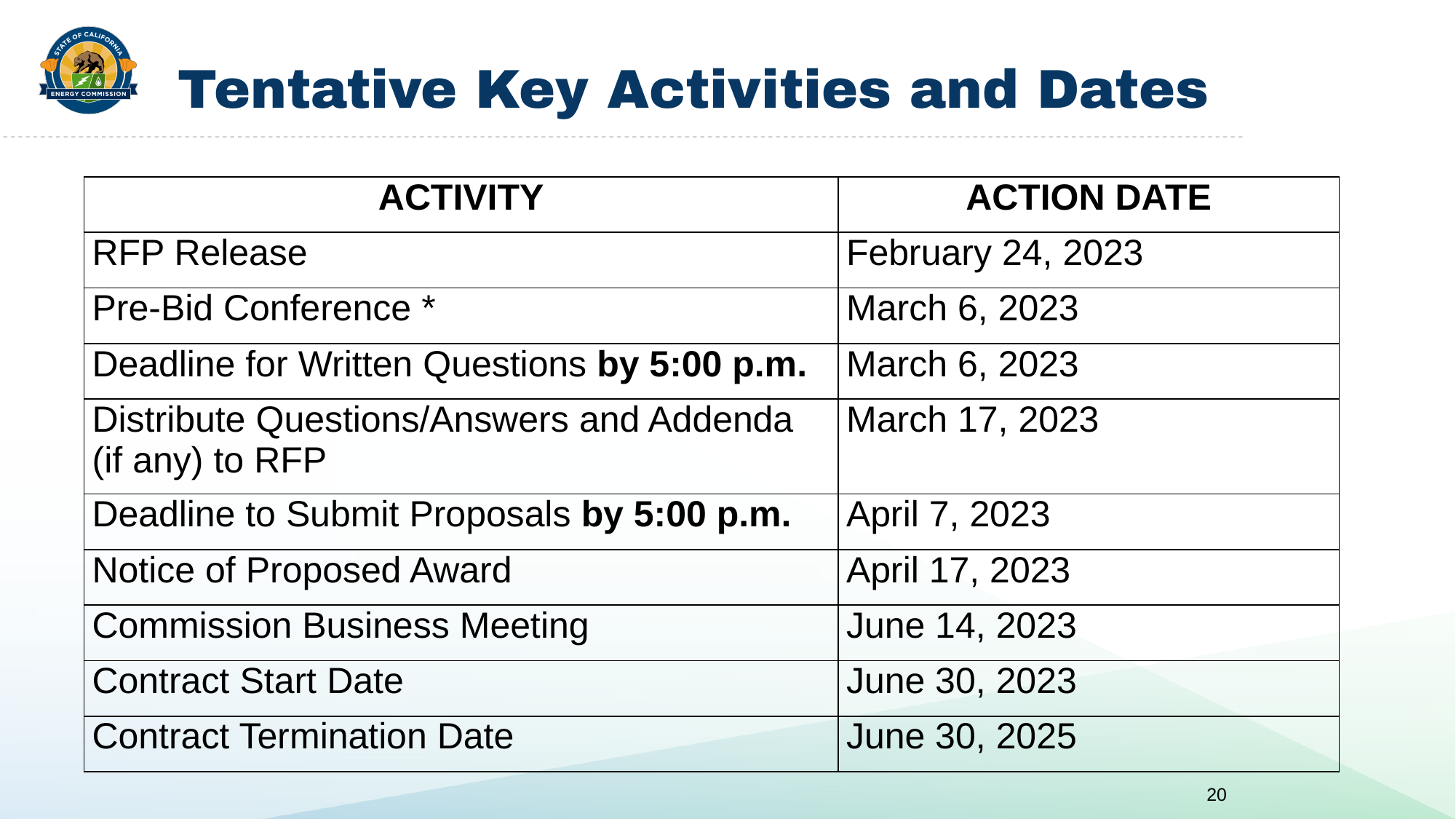

# Tentative Key Activities and Dates
| ACTIVITY | ACTION DATE |
| --- | --- |
| RFP Release | February 24, 2023 |
| Pre-Bid Conference \* | March 6, 2023 |
| Deadline for Written Questions by 5:00 p.m. | March 6, 2023 |
| Distribute Questions/Answers and Addenda (if any) to RFP | March 17, 2023 |
| Deadline to Submit Proposals by 5:00 p.m. | April 7, 2023 |
| Notice of Proposed Award | April 17, 2023 |
| Commission Business Meeting | June 14, 2023 |
| Contract Start Date | June 30, 2023 |
| Contract Termination Date | June 30, 2025 |
20